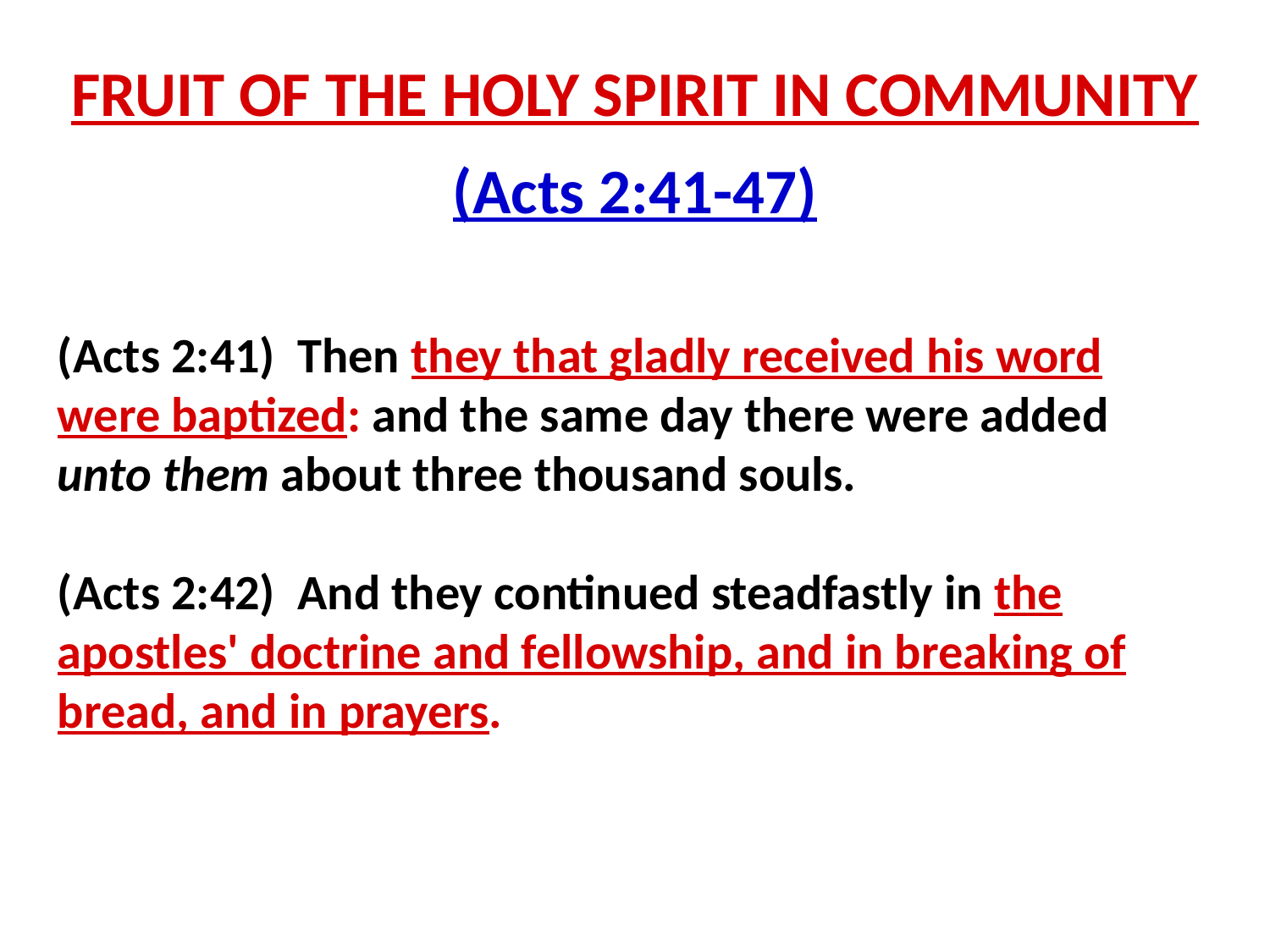

FRUIT OF THE HOLY SPIRIT IN COMMUNITY (Acts 2:41-47)

(Acts 2:41)  Then they that gladly received his word were baptized: and the same day there were added unto them about three thousand souls.

(Acts 2:42)  And they continued steadfastly in the apostles' doctrine and fellowship, and in breaking of bread, and in prayers.